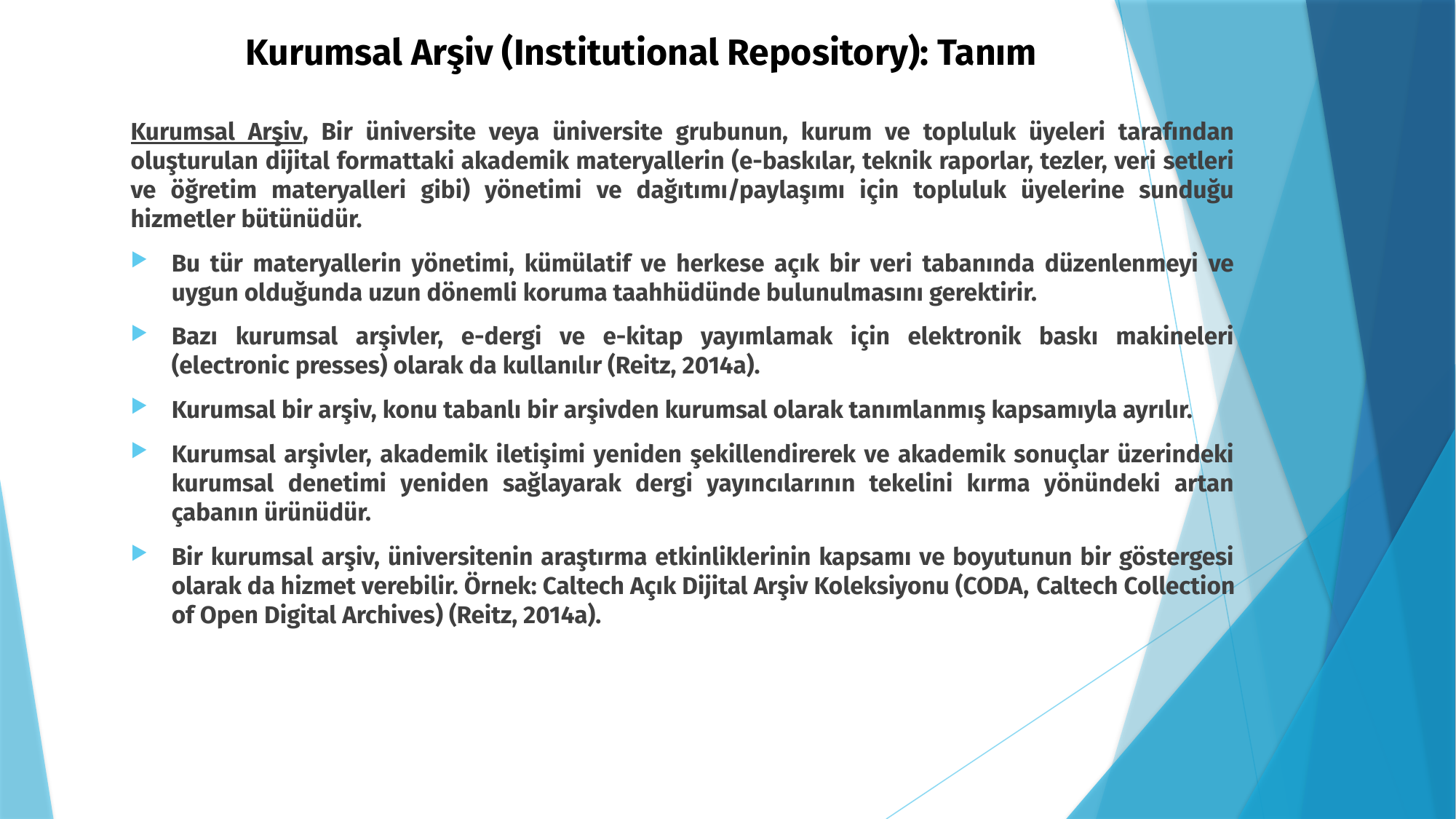

# Kurumsal Arşiv (Institutional Repository): Tanım
Kurumsal Arşiv, Bir üniversite veya üniversite grubunun, kurum ve topluluk üyeleri tarafından oluşturulan dijital formattaki akademik materyallerin (e-baskılar, teknik raporlar, tezler, veri setleri ve öğretim materyalleri gibi) yönetimi ve dağıtımı/paylaşımı için topluluk üyelerine sunduğu hizmetler bütünüdür.
Bu tür materyallerin yönetimi, kümülatif ve herkese açık bir veri tabanında düzenlenmeyi ve uygun olduğunda uzun dönemli koruma taahhüdünde bulunulmasını gerektirir.
Bazı kurumsal arşivler, e-dergi ve e-kitap yayımlamak için elektronik baskı makineleri (electronic presses) olarak da kullanılır (Reitz, 2014a).
Kurumsal bir arşiv, konu tabanlı bir arşivden kurumsal olarak tanımlanmış kapsamıyla ayrılır.
Kurumsal arşivler, akademik iletişimi yeniden şekillendirerek ve akademik sonuçlar üzerindeki kurumsal denetimi yeniden sağlayarak dergi yayıncılarının tekelini kırma yönündeki artan çabanın ürünüdür.
Bir kurumsal arşiv, üniversitenin araştırma etkinliklerinin kapsamı ve boyutunun bir göstergesi olarak da hizmet verebilir. Örnek: Caltech Açık Dijital Arşiv Koleksiyonu (CODA, Caltech Collection of Open Digital Archives) (Reitz, 2014a).